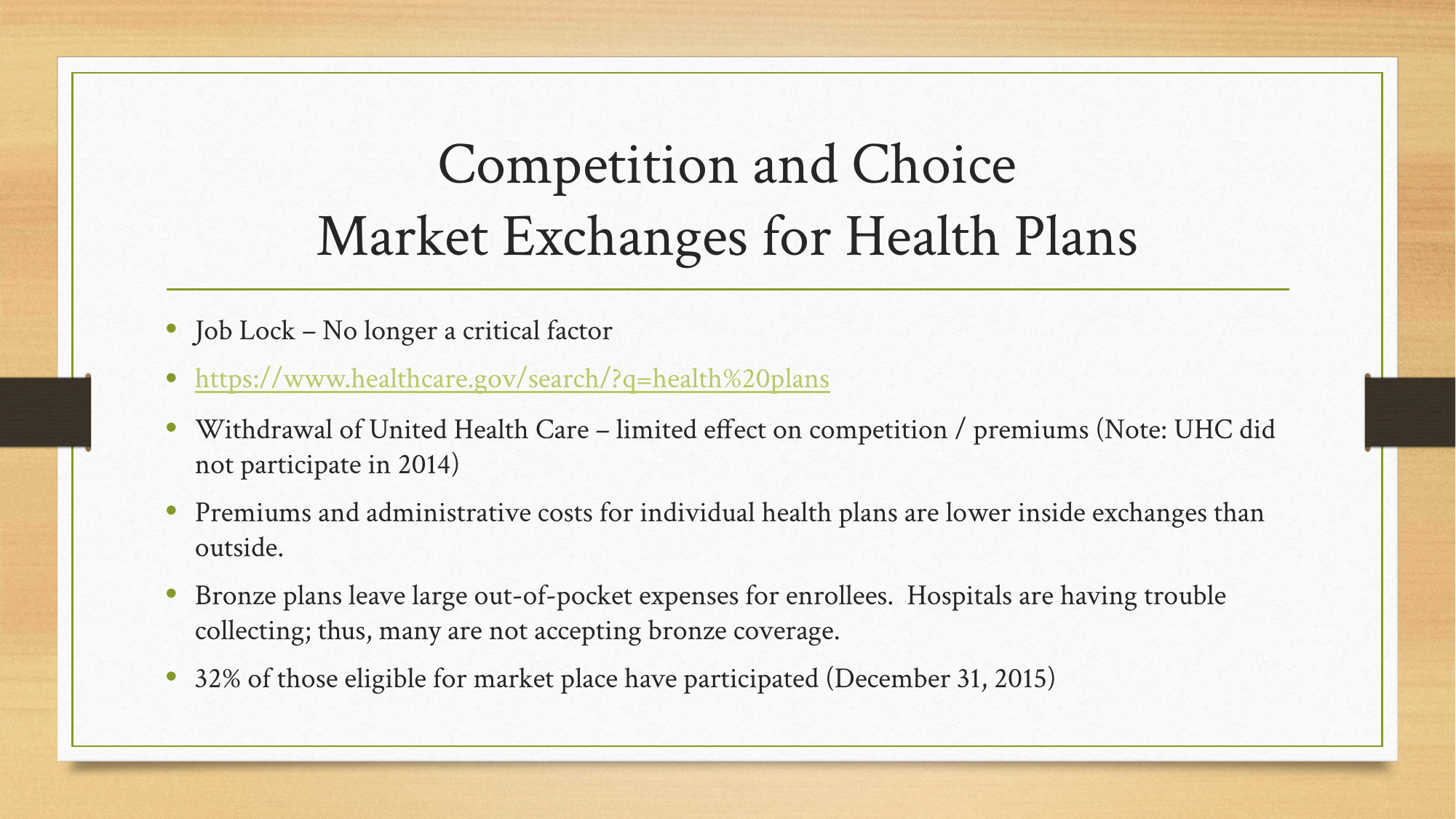

# Competition and Choice Market Exchanges for Health Plans
Job Lock – No longer a critical factor
https://www.healthcare.gov/search/?q=health%20plans
Withdrawal of United Health Care – limited effect on competition / premiums (Note: UHC did not participate in 2014)
Premiums and administrative costs for individual health plans are lower inside exchanges than outside.
Bronze plans leave large out-of-pocket expenses for enrollees.  Hospitals are having trouble collecting; thus, many are not accepting bronze coverage.
32% of those eligible for market place have participated (December 31, 2015)